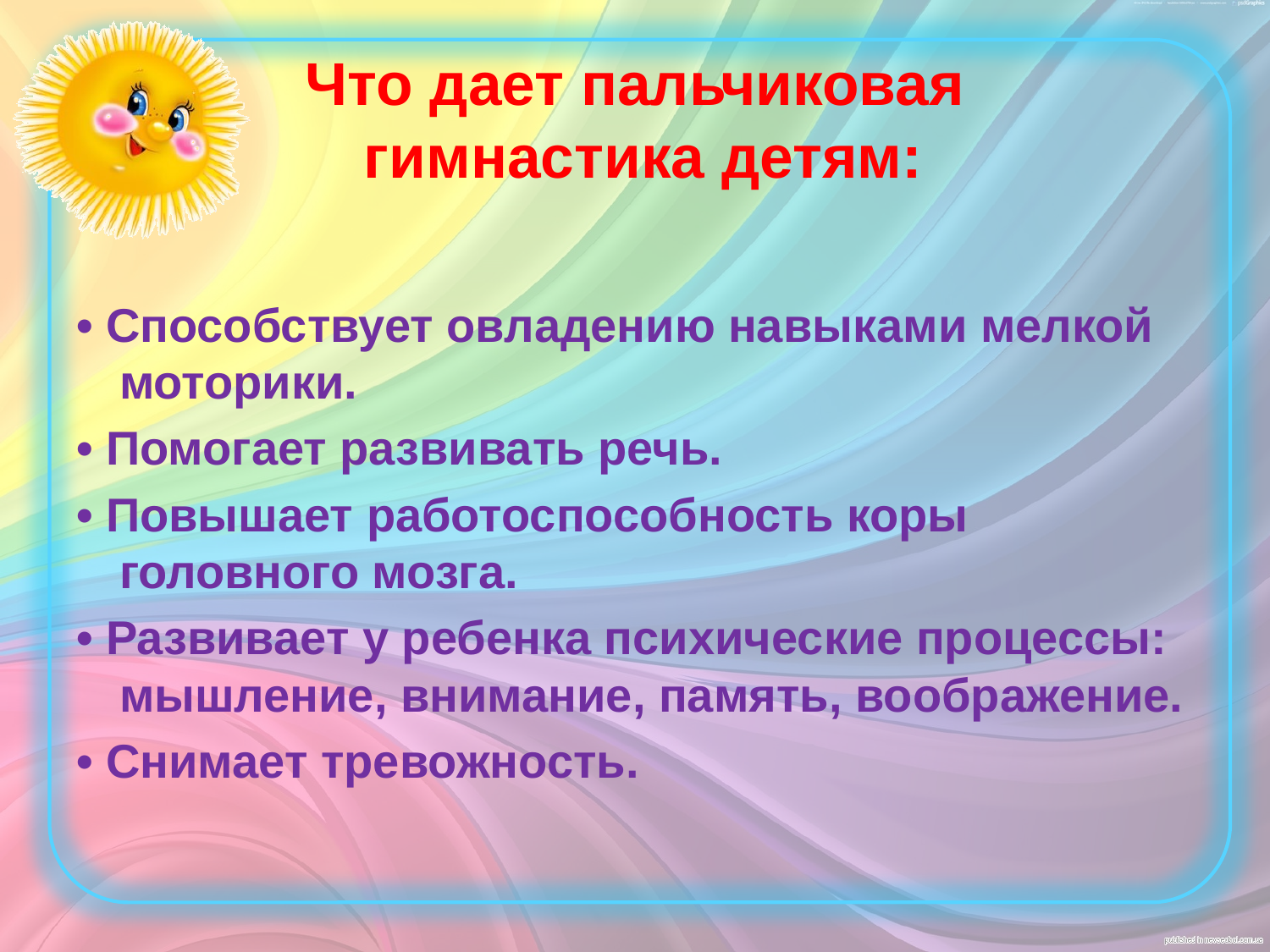

# Что дает пальчиковая гимнастика детям:

• Способствует овладению навыками мелкой моторики.
• Помогает развивать речь.
• Повышает работоспособность коры головного мозга.
• Развивает у ребенка психические процессы: мышление, внимание, память, воображение.
• Снимает тревожность.